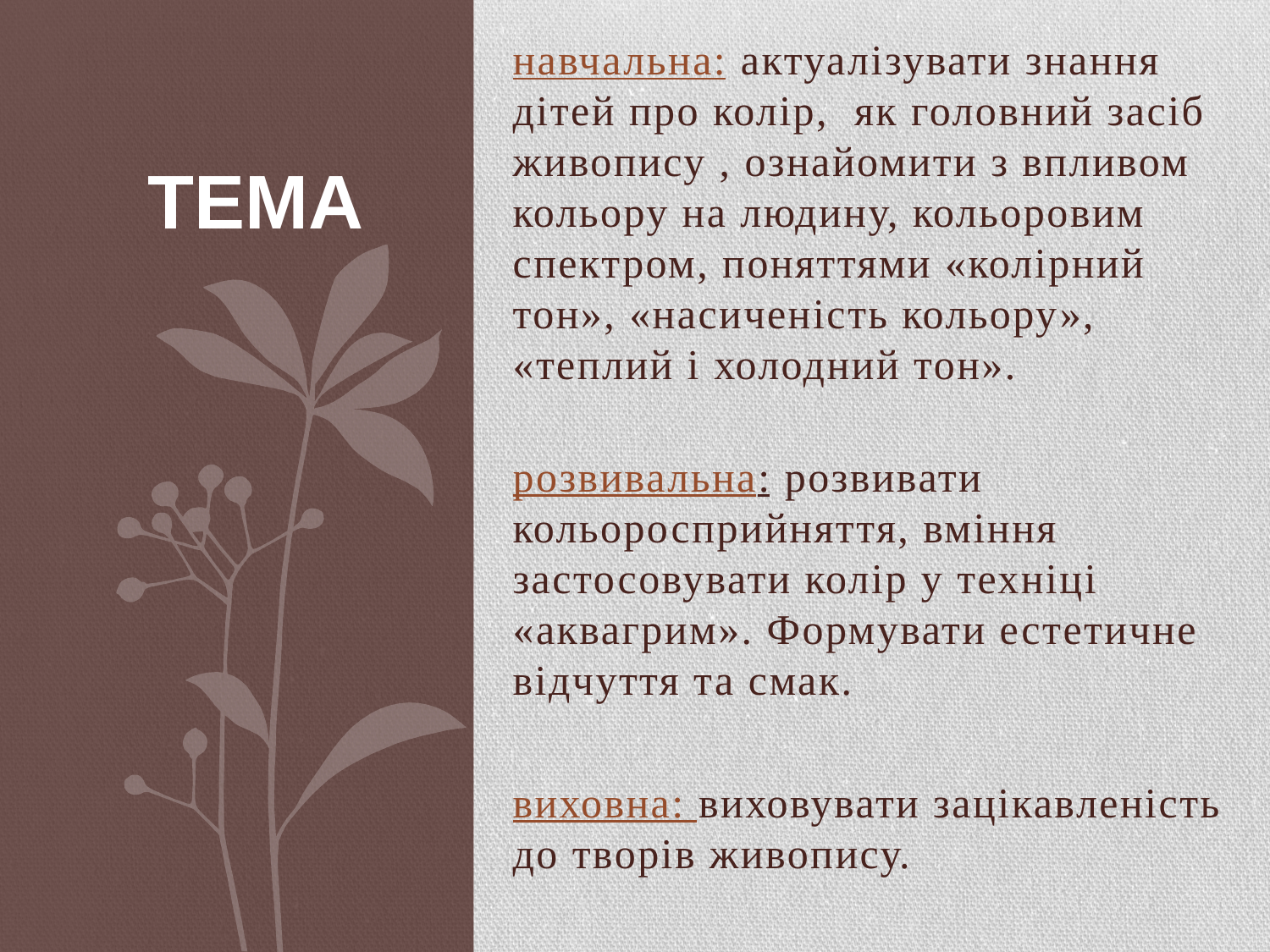

навчальна: актуалізувати знання дітей про колір,  як головний засіб живопису , ознайомити з впливом кольору на людину, кольоровим спектром, поняттями «колірний тон», «насиченість кольору», «теплий і холодний тон».
розвивальна: розвивати кольоросприйняття, вміння застосовувати колір у техніці «аквагрим». Формувати естетичне відчуття та смак.

виховна: виховувати зацікавленість до творів живопису.
# Тема